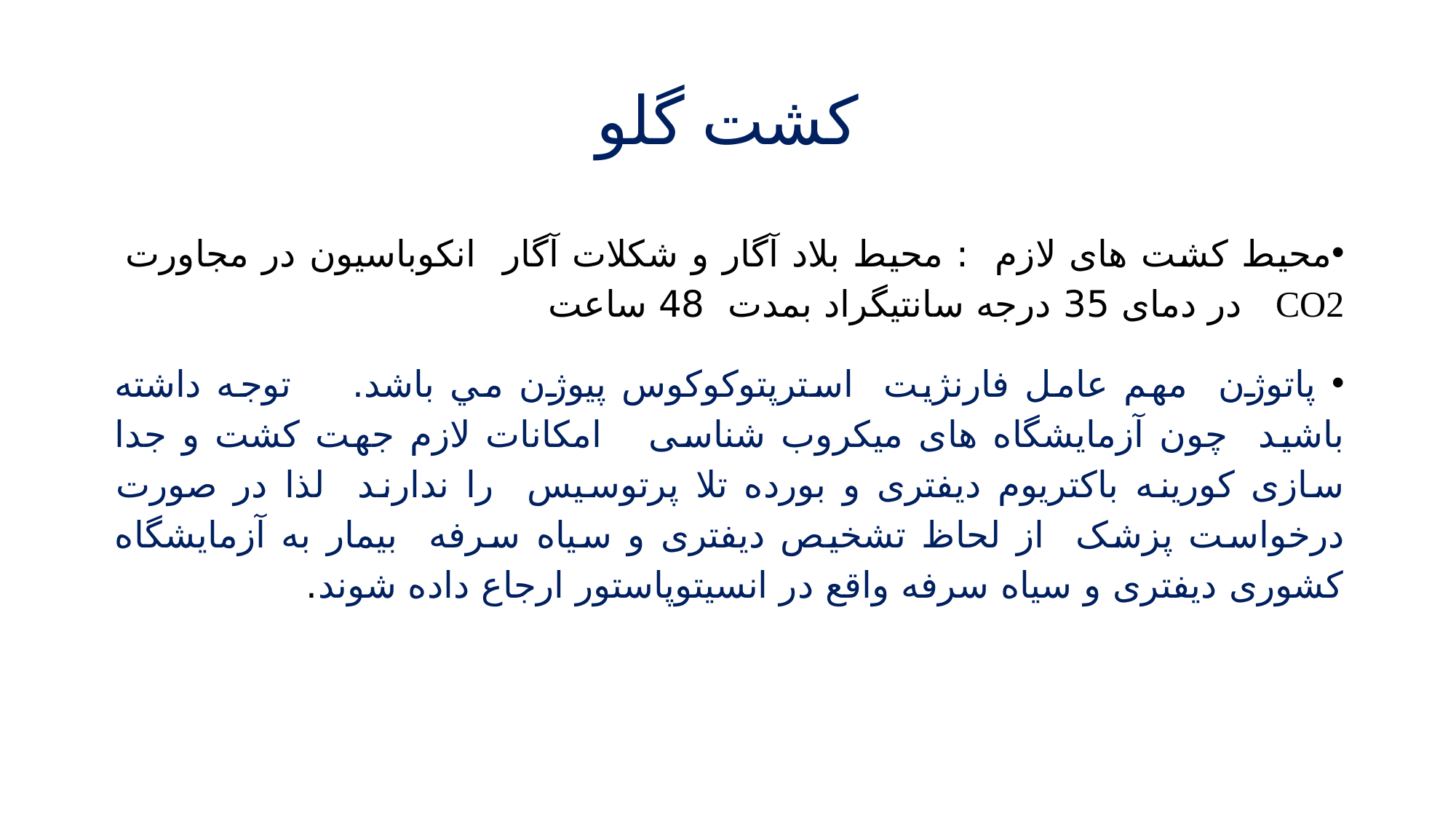

# کشت گلو
محیط کشت های لازم  : محیط بلاد آگار و شکلات آگار  انکوباسیون در مجاورت  CO2   در دمای 35 درجه سانتیگراد بمدت  48 ساعت
 پاتوژن  مهم عامل فارنژيت  استرپتوكوكوس پيوژن مي باشد.    توجه داشته باشید  چون آزمایشگاه های میکروب شناسی   امکانات لازم جهت کشت و جدا سازی کورینه باکتریوم دیفتری و بورده تلا پرتوسیس  را ندارند  لذا در صورت درخواست پزشک  از لحاظ تشخیص ديفتری و سیاه سرفه  بیمار به آزمایشگاه کشوری دیفتری و سیاه سرفه واقع در انسیتوپاستور ارجاع داده شوند.